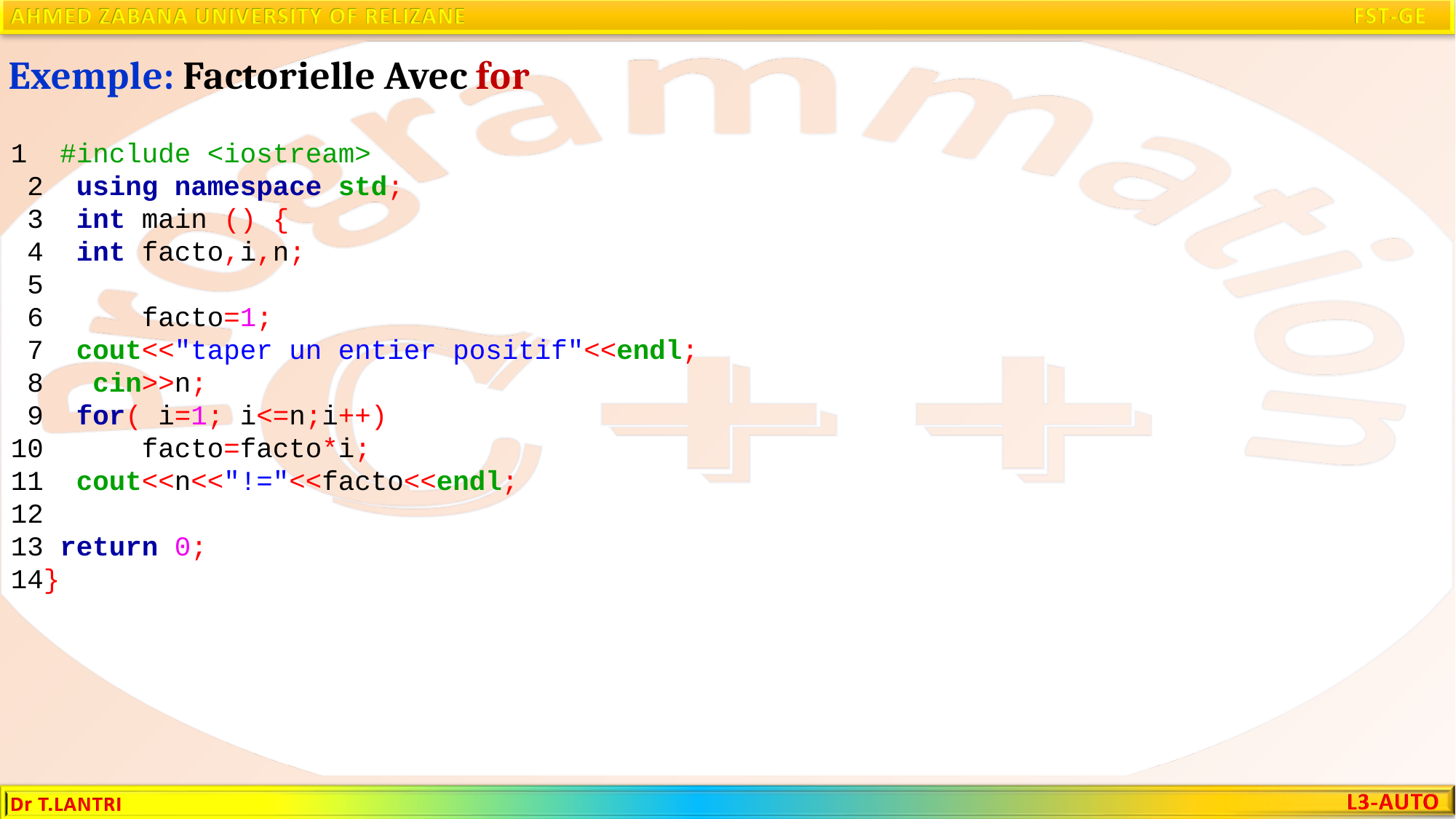

Exemple: Factorielle Avec for
1  #include <iostream>
 2  using namespace std;
 3  int main () {
 4  int facto,i,n;
 5
 6      facto=1;
 7  cout<<"taper un entier positif"<<endl;
 8   cin>>n;
 9  for( i=1; i<=n;i++)
10      facto=facto*i;
11  cout<<n<<"!="<<facto<<endl;
12
13 return 0;
14}